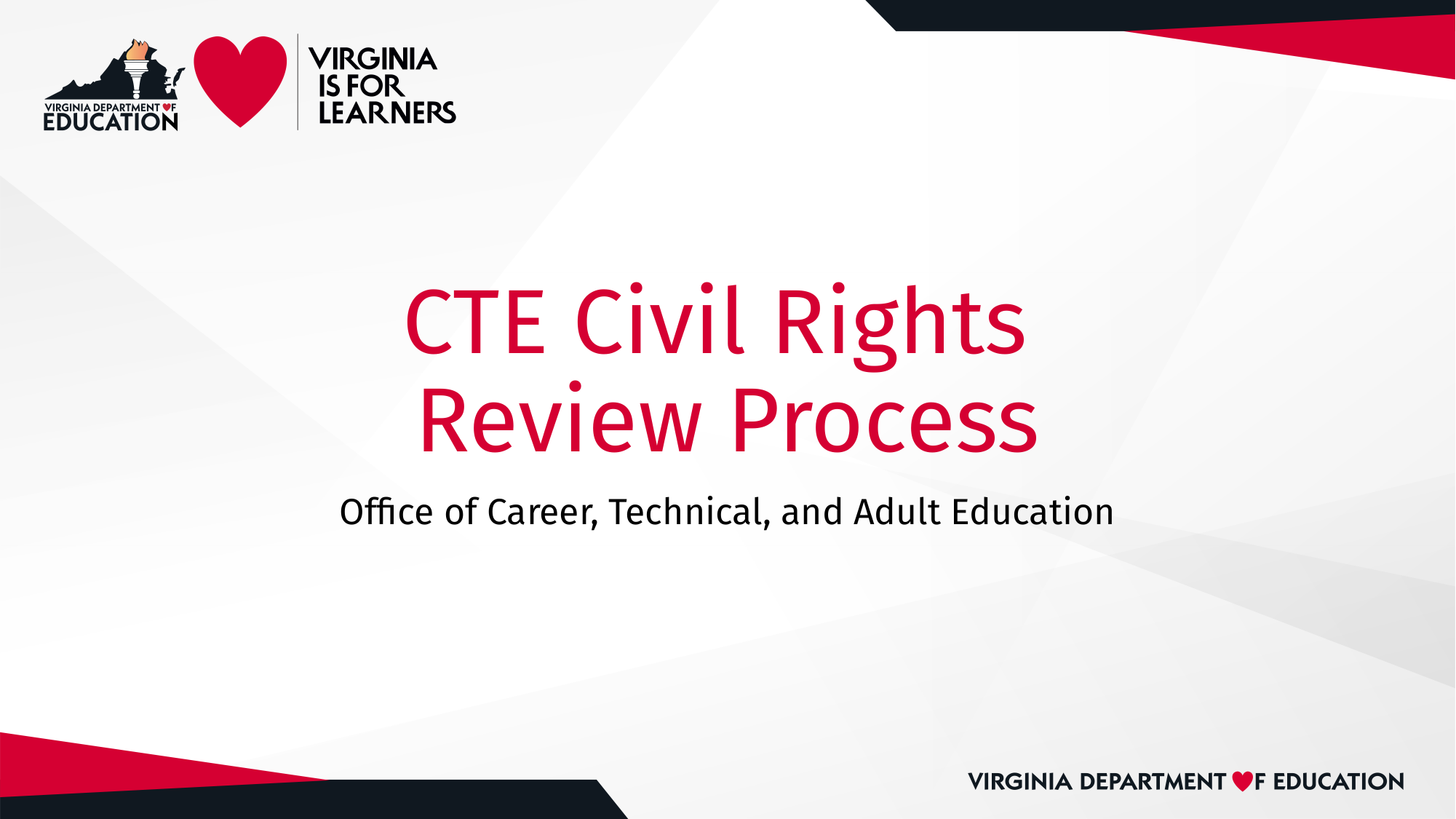

# CTE Civil Rights Review Process
Office of Career, Technical, and Adult Education